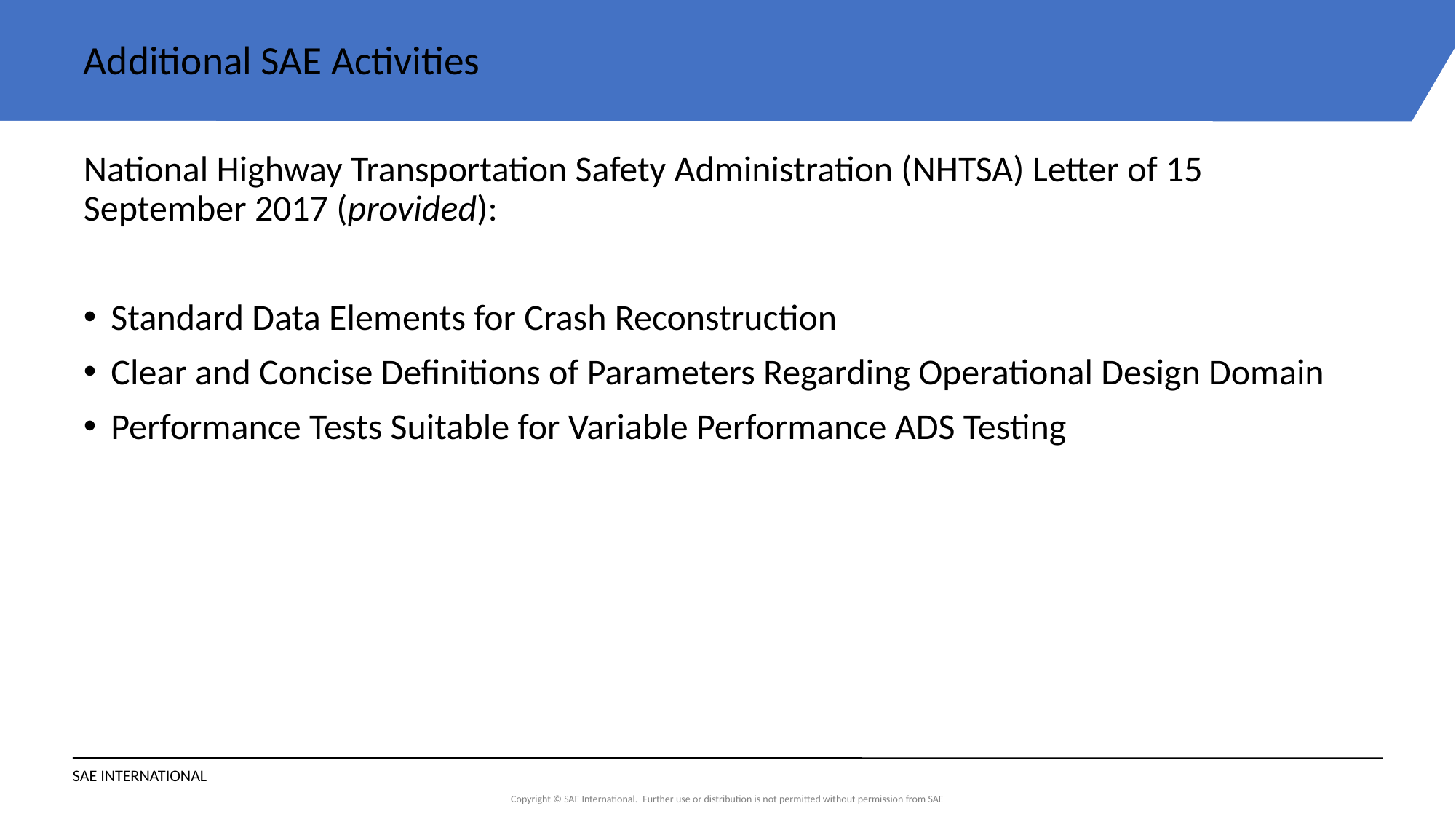

# Additional SAE Activities
National Highway Transportation Safety Administration (NHTSA) Letter of 15 September 2017 (provided):

Standard Data Elements for Crash Reconstruction
Clear and Concise Definitions of Parameters Regarding Operational Design Domain
Performance Tests Suitable for Variable Performance ADS Testing